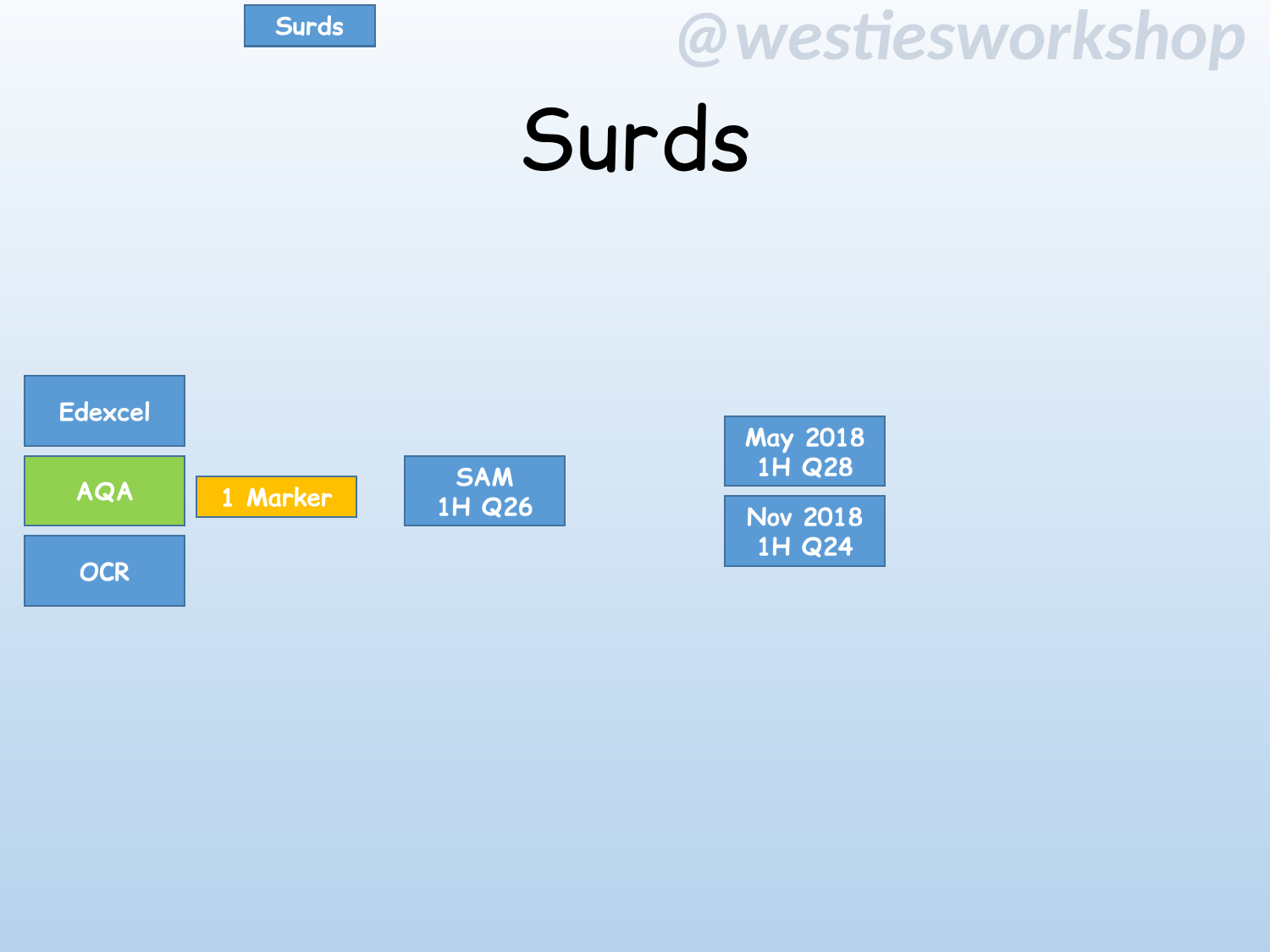

Surds
# Surds
Edexcel
May 2018
1H Q28
AQA
SAM
1H Q26
1 Marker
Nov 2018
1H Q24
OCR